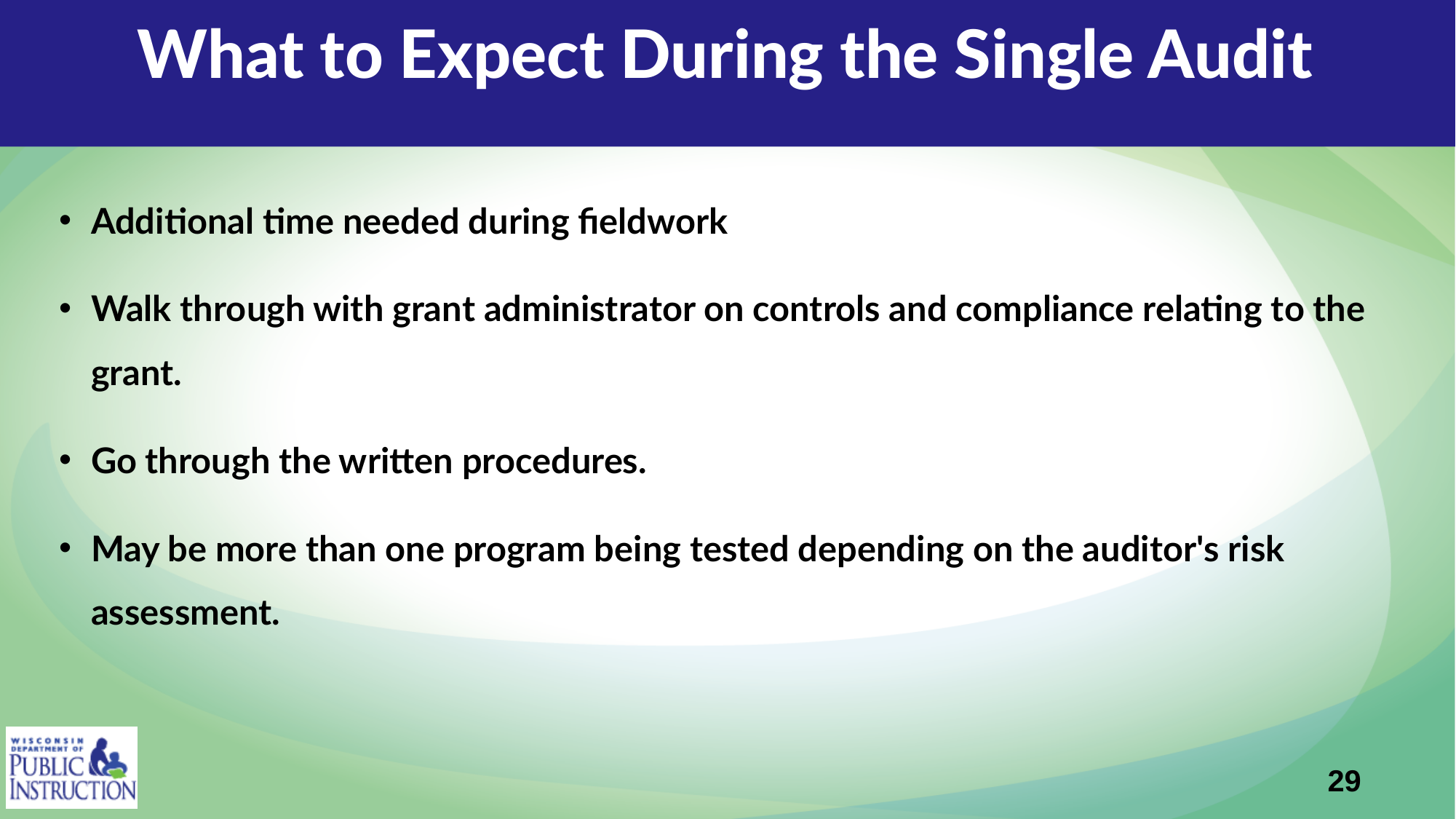

# What to Expect During the Single Audit
Additional time needed during fieldwork
Walk through with grant administrator on controls and compliance relating to the grant.
Go through the written procedures.
May be more than one program being tested depending on the auditor's risk assessment.
29